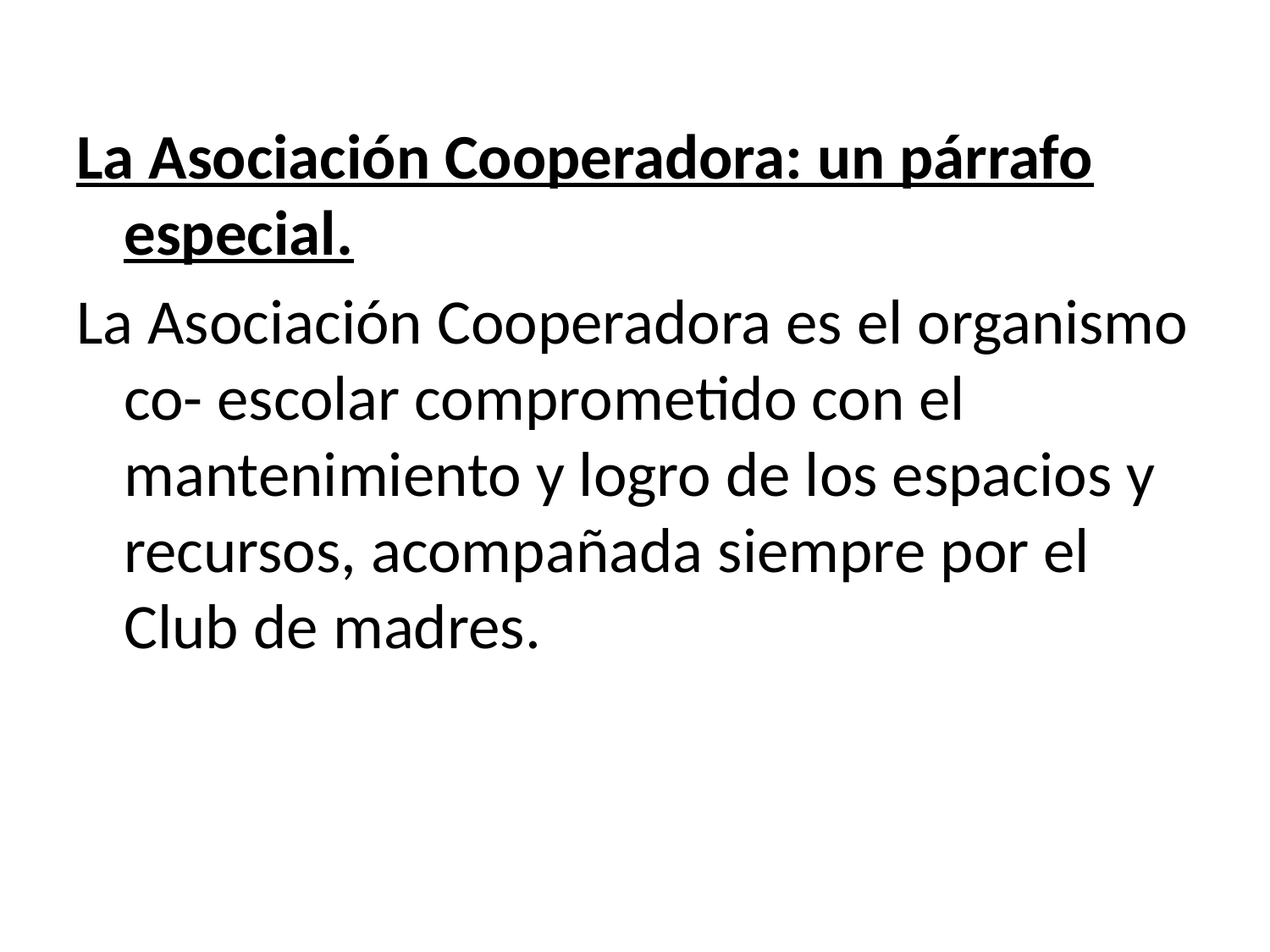

La Asociación Cooperadora: un párrafo especial.
La Asociación Cooperadora es el organismo co- escolar comprometido con el mantenimiento y logro de los espacios y recursos, acompañada siempre por el Club de madres.